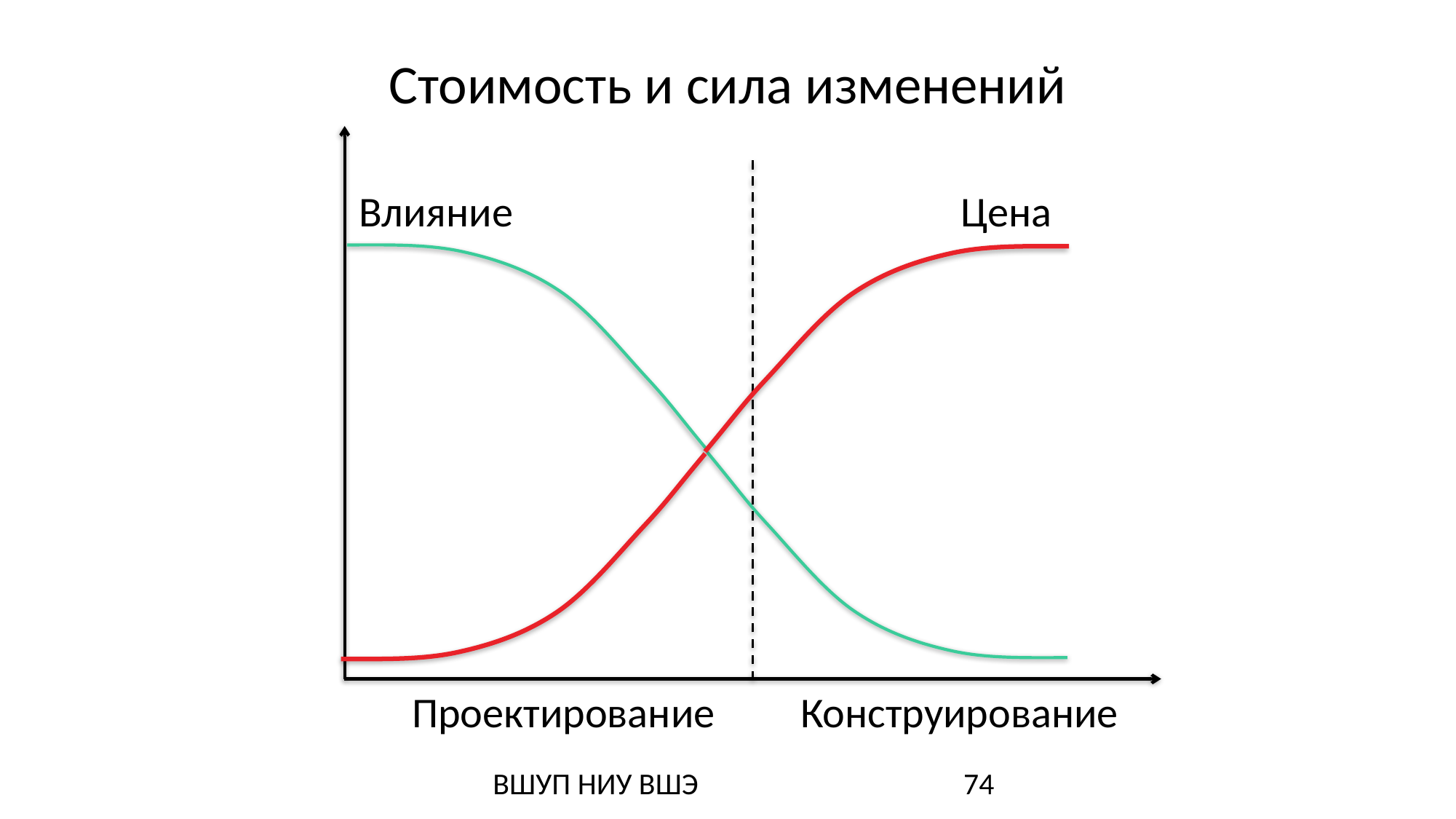

# Стоимость и сила изменений
Влияние
Цена

Проектирование
Конструирование
ВШУП НИУ ВШЭ
74